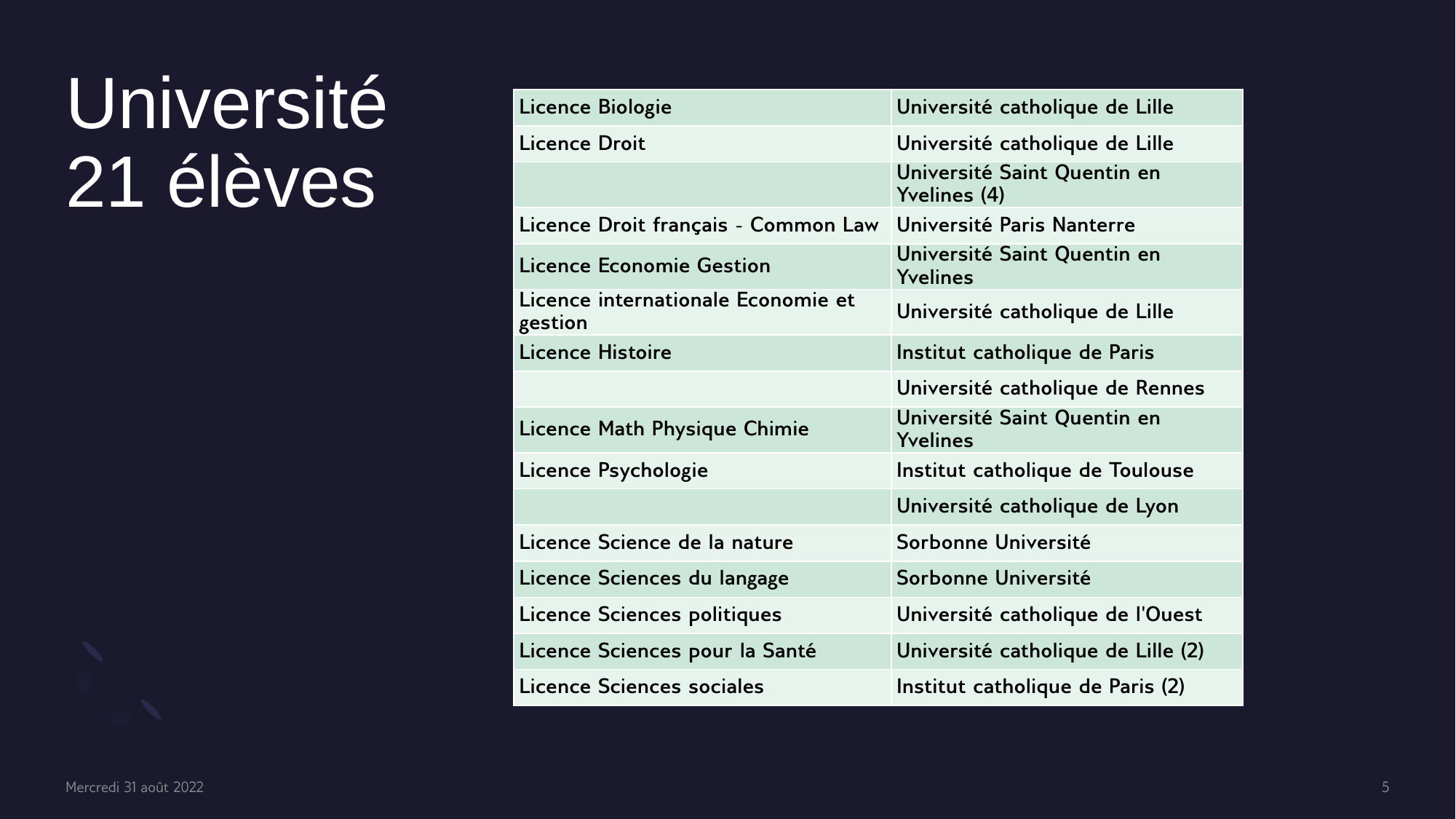

# Université 21 élèves
| Licence Biologie | Université catholique de Lille |
| --- | --- |
| Licence Droit | Université catholique de Lille |
|  | Université Saint Quentin en Yvelines (4) |
| Licence Droit français - Common Law | Université Paris Nanterre |
| Licence Economie Gestion | Université Saint Quentin en Yvelines |
| Licence internationale Economie et gestion | Université catholique de Lille |
| Licence Histoire | Institut catholique de Paris |
|  | Université catholique de Rennes |
| Licence Math Physique Chimie | Université Saint Quentin en Yvelines |
| Licence Psychologie | Institut catholique de Toulouse |
|  | Université catholique de Lyon |
| Licence Science de la nature | Sorbonne Université |
| Licence Sciences du langage | Sorbonne Université |
| Licence Sciences politiques | Université catholique de l'Ouest |
| Licence Sciences pour la Santé | Université catholique de Lille (2) |
| Licence Sciences sociales | Institut catholique de Paris (2) |
Mercredi 31 août 2022
5